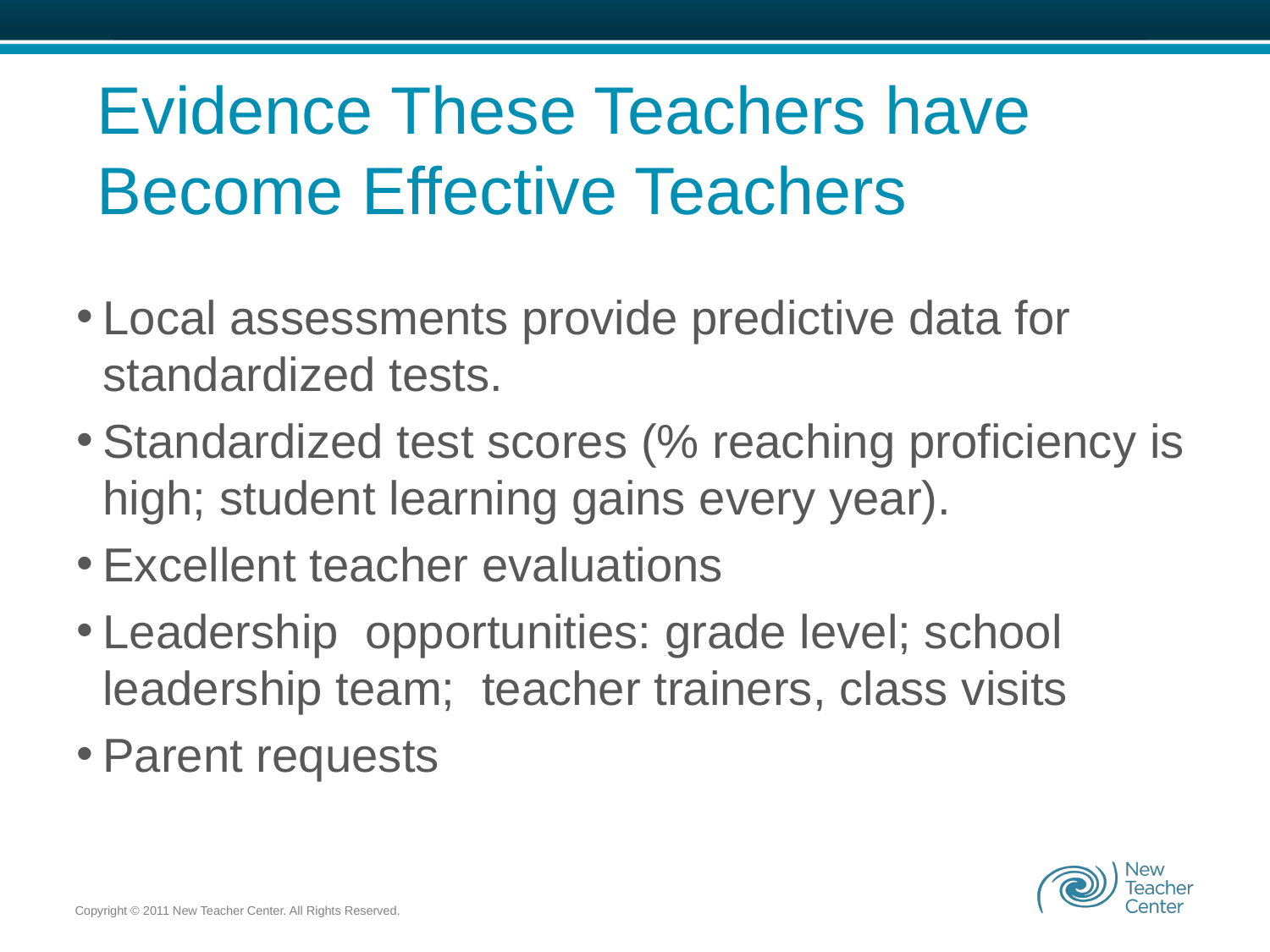

Evidence These Teachers have Become Effective Teachers

Local assessments provide predictive data for standardized tests.
Standardized test scores (% reaching proficiency is high; student learning gains every year).
Excellent teacher evaluations
Leadership  opportunities: grade level; school leadership team;  teacher trainers, class visits
Parent requests